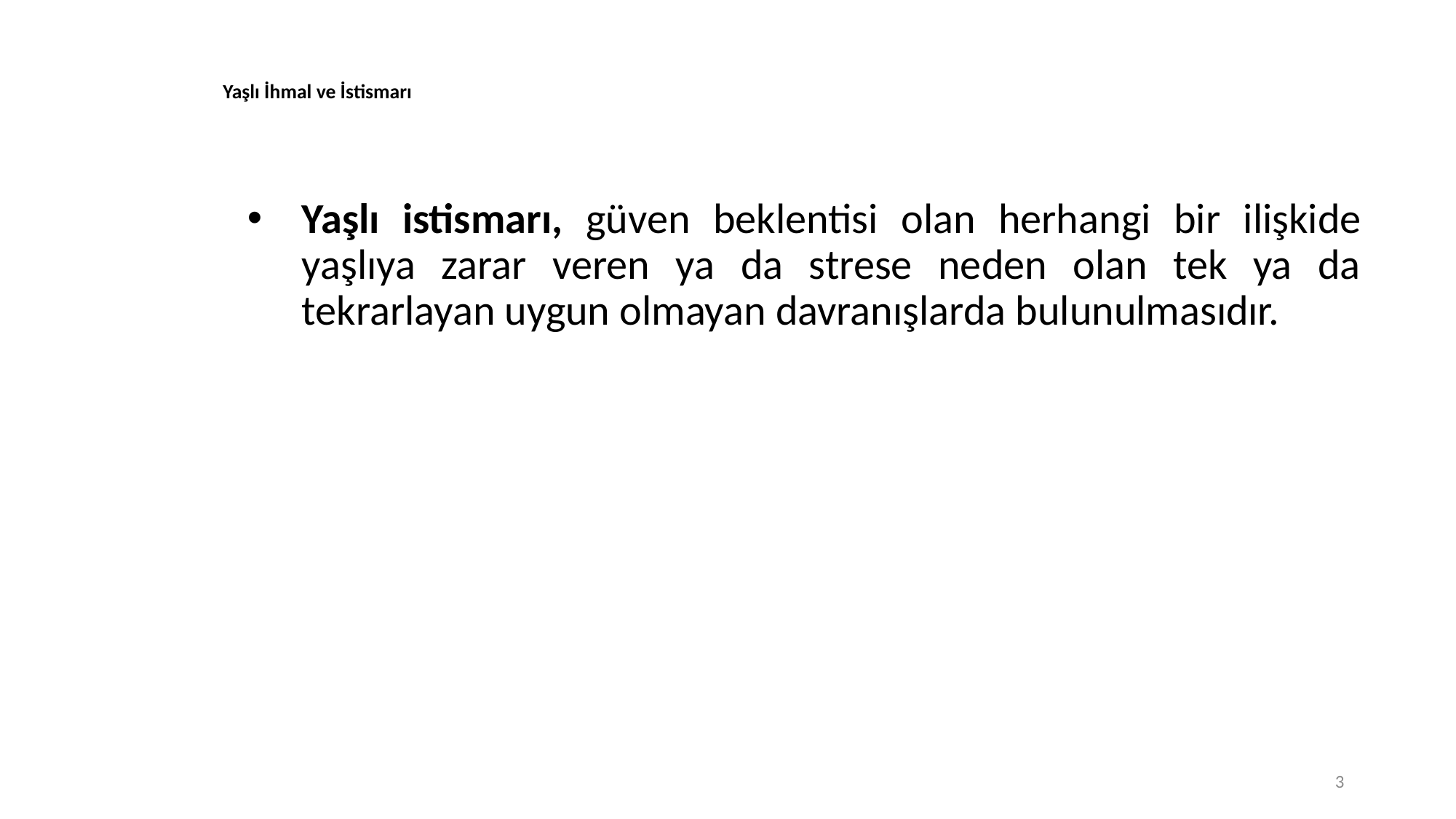

# Yaşlı İhmal ve İstismarı

Yaşlı istismarı, güven beklentisi olan herhangi bir ilişkide yaşlıya zarar veren ya da strese neden olan tek ya da tekrarlayan uygun olmayan davranışlarda bulunulmasıdır.
3